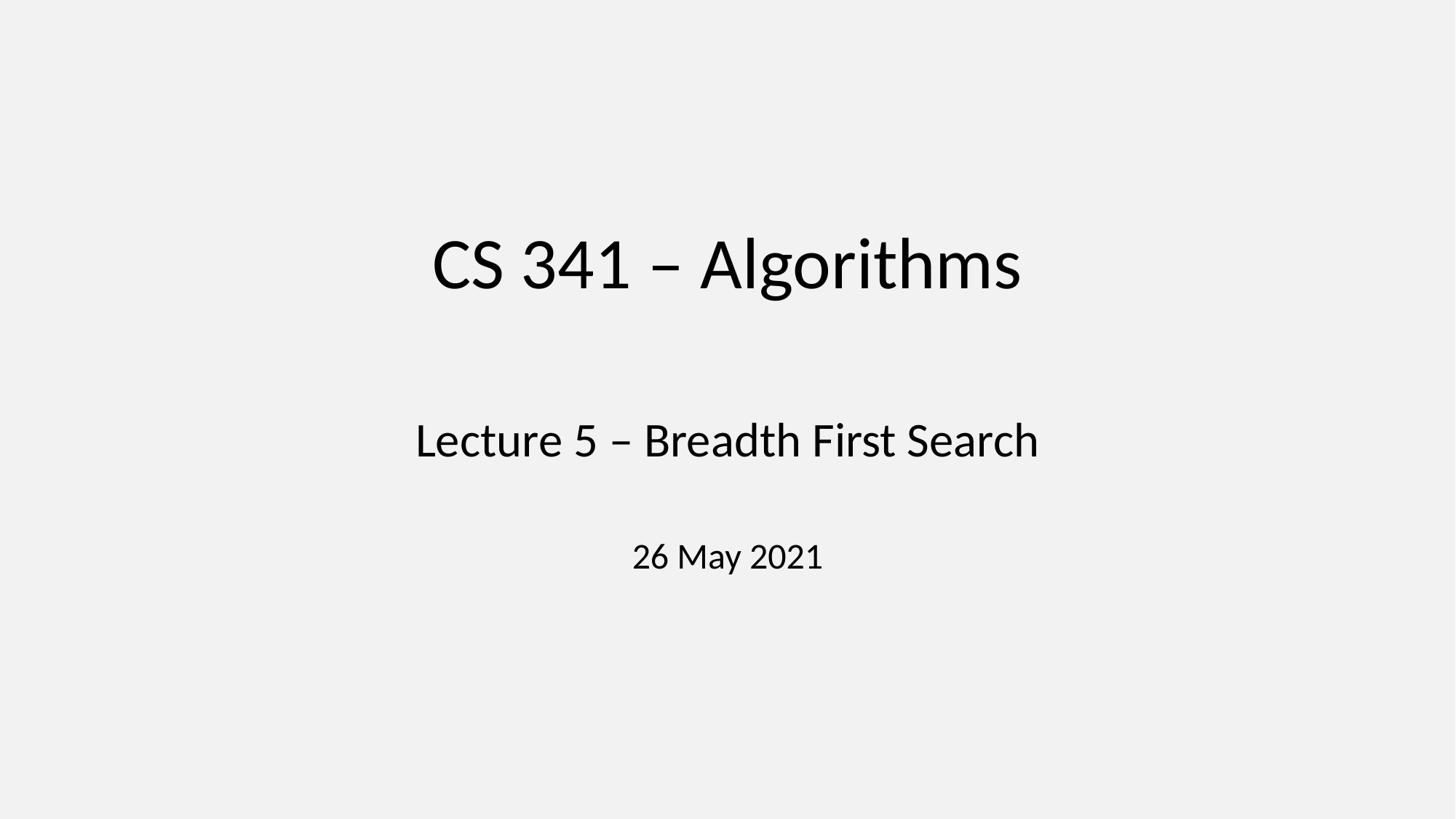

# CS 341 – Algorithms
Lecture 5 – Breadth First Search

26 May 2021